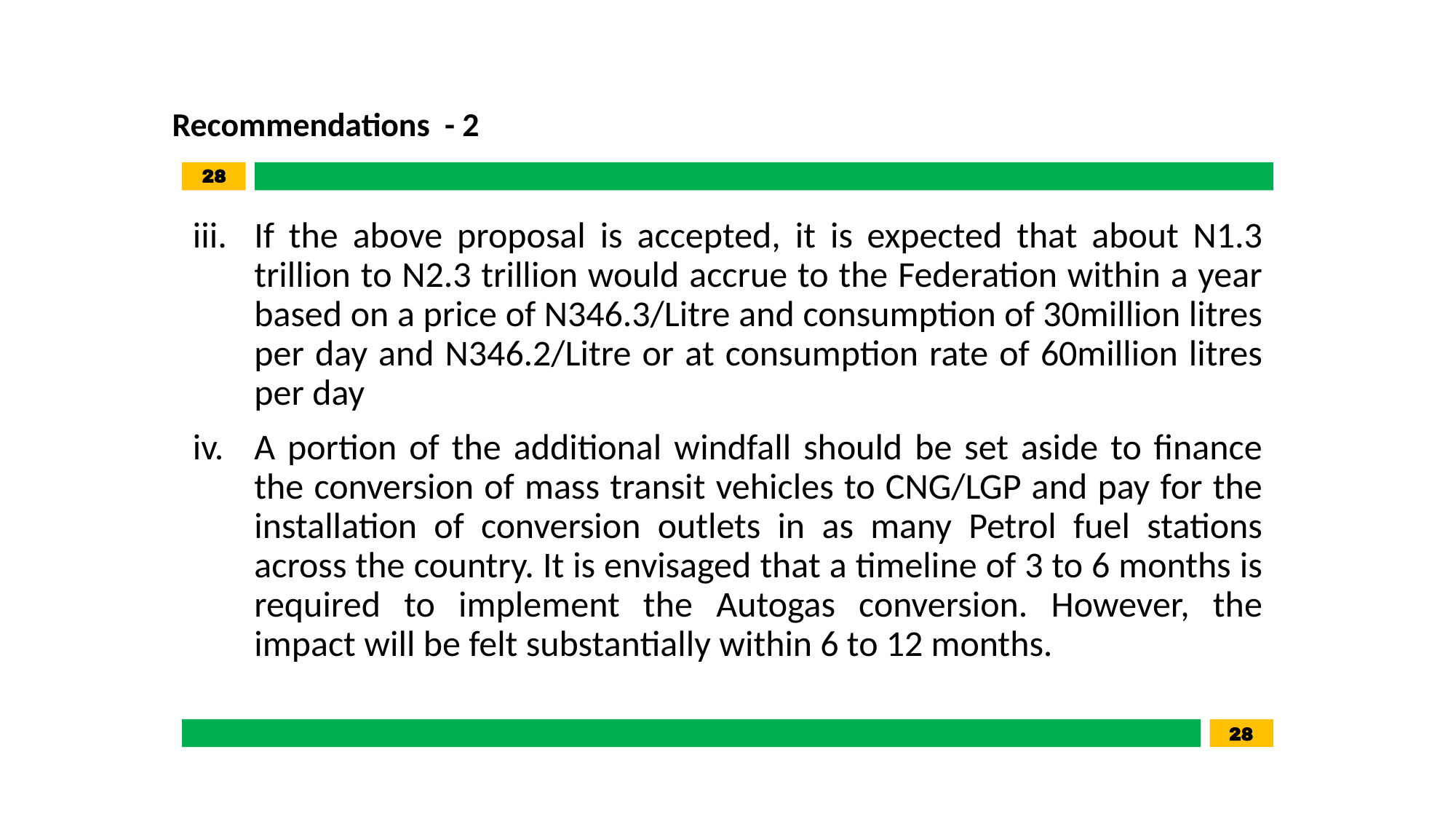

Recommendations  - 2
28

If the above proposal is accepted, it is expected that about N1.3 trillion to N2.3 trillion would accrue to the Federation within a year based on a price of N346.3/Litre and consumption of 30million litres per day and N346.2/Litre or at consumption rate of 60million litres per day
A portion of the additional windfall should be set aside to finance the conversion of mass transit vehicles to CNG/LGP and pay for the installation of conversion outlets in as many Petrol fuel stations across the country. It is envisaged that a timeline of 3 to 6 months is required to implement the Autogas conversion. However, the impact will be felt substantially within 6 to 12 months.
28